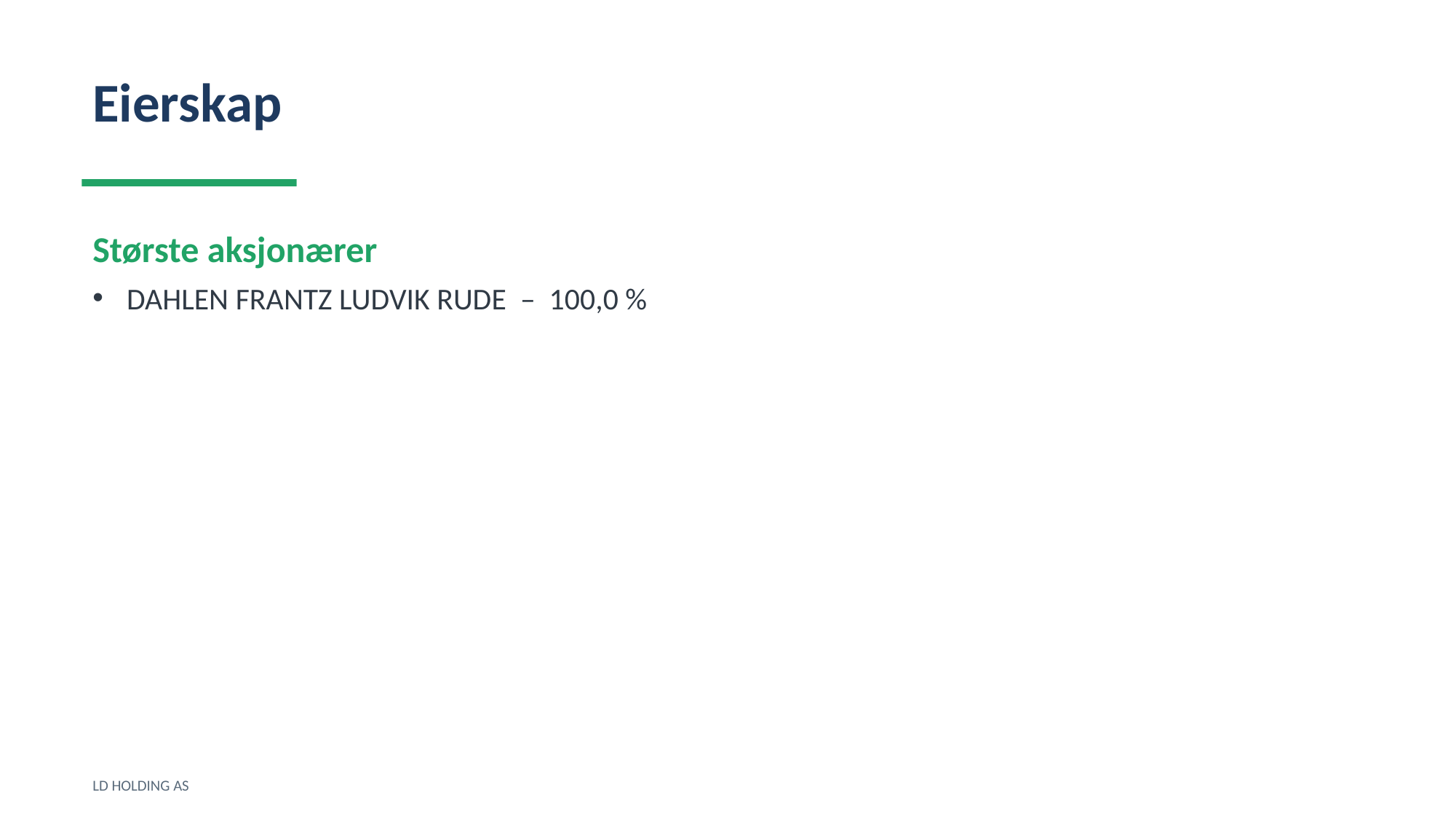

Eierskap

Største aksjonærer
DAHLEN FRANTZ LUDVIK RUDE  –  100,0 %
LD HOLDING AS